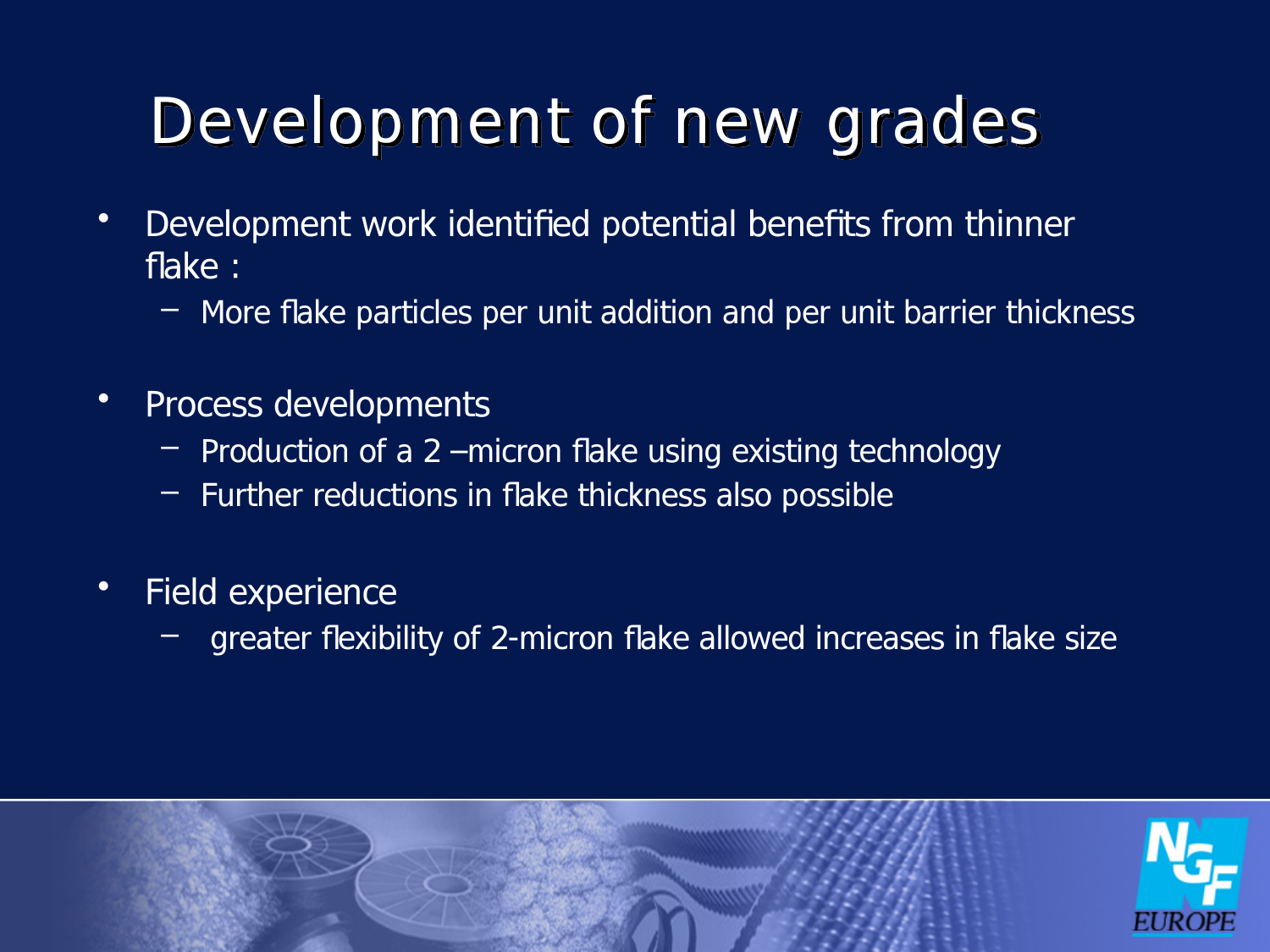

# Development of new grades
Development work identified potential benefits from thinner flake :
More flake particles per unit addition and per unit barrier thickness

Process developments
Production of a 2 –micron flake using existing technology
Further reductions in flake thickness also possible

Field experience
 greater flexibility of 2-micron flake allowed increases in flake size